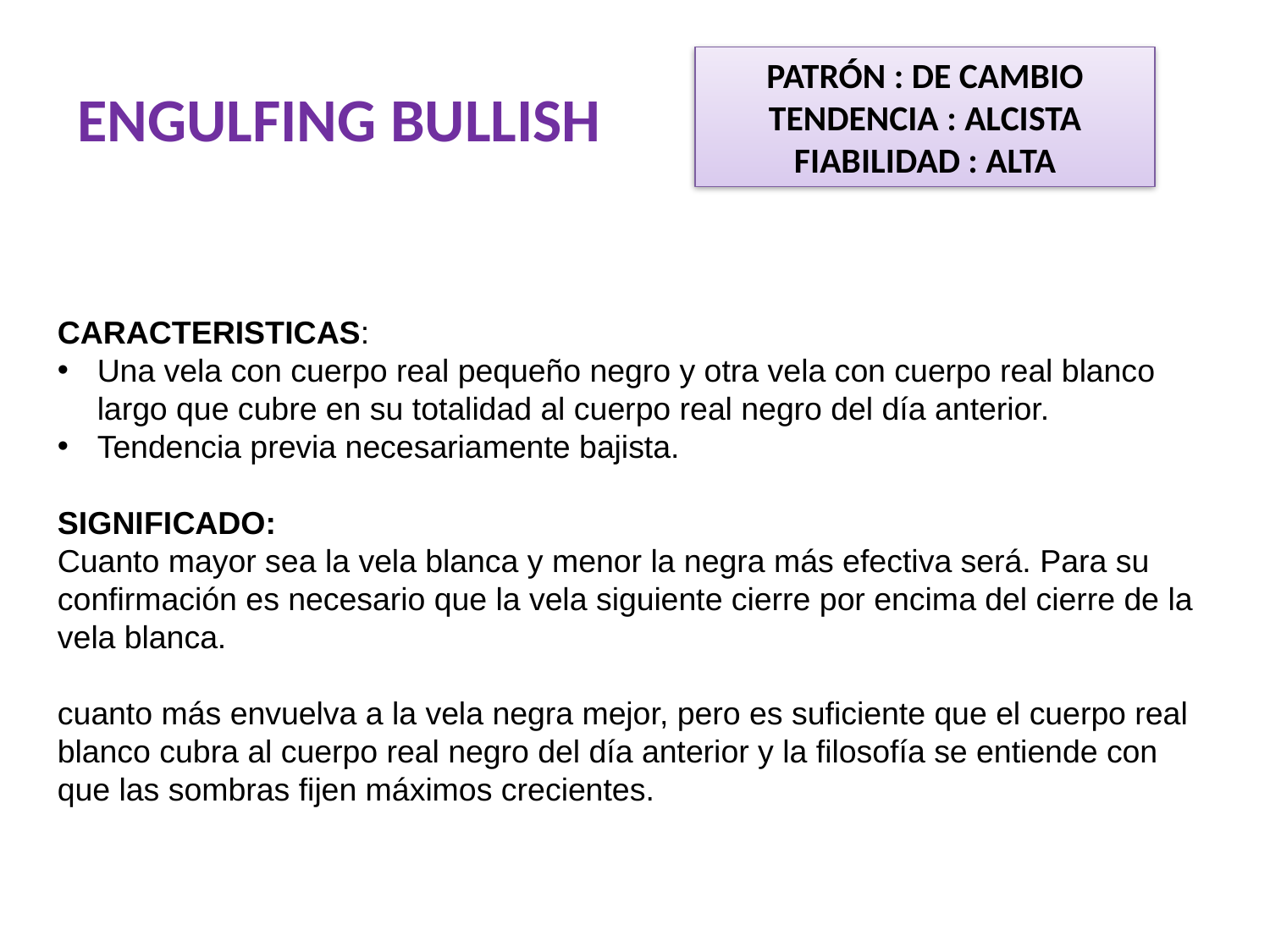

# ENGULFING BULLISH
PATRÓN : DE CAMBIO
TENDENCIA : ALCISTA
FIABILIDAD : ALTA
CARACTERISTICAS:
Una vela con cuerpo real pequeño negro y otra vela con cuerpo real blanco largo que cubre en su totalidad al cuerpo real negro del día anterior.
Tendencia previa necesariamente bajista.

SIGNIFICADO:
Cuanto mayor sea la vela blanca y menor la negra más efectiva será. Para su confirmación es necesario que la vela siguiente cierre por encima del cierre de la vela blanca.

cuanto más envuelva a la vela negra mejor, pero es suficiente que el cuerpo real blanco cubra al cuerpo real negro del día anterior y la filosofía se entiende con que las sombras fijen máximos crecientes.